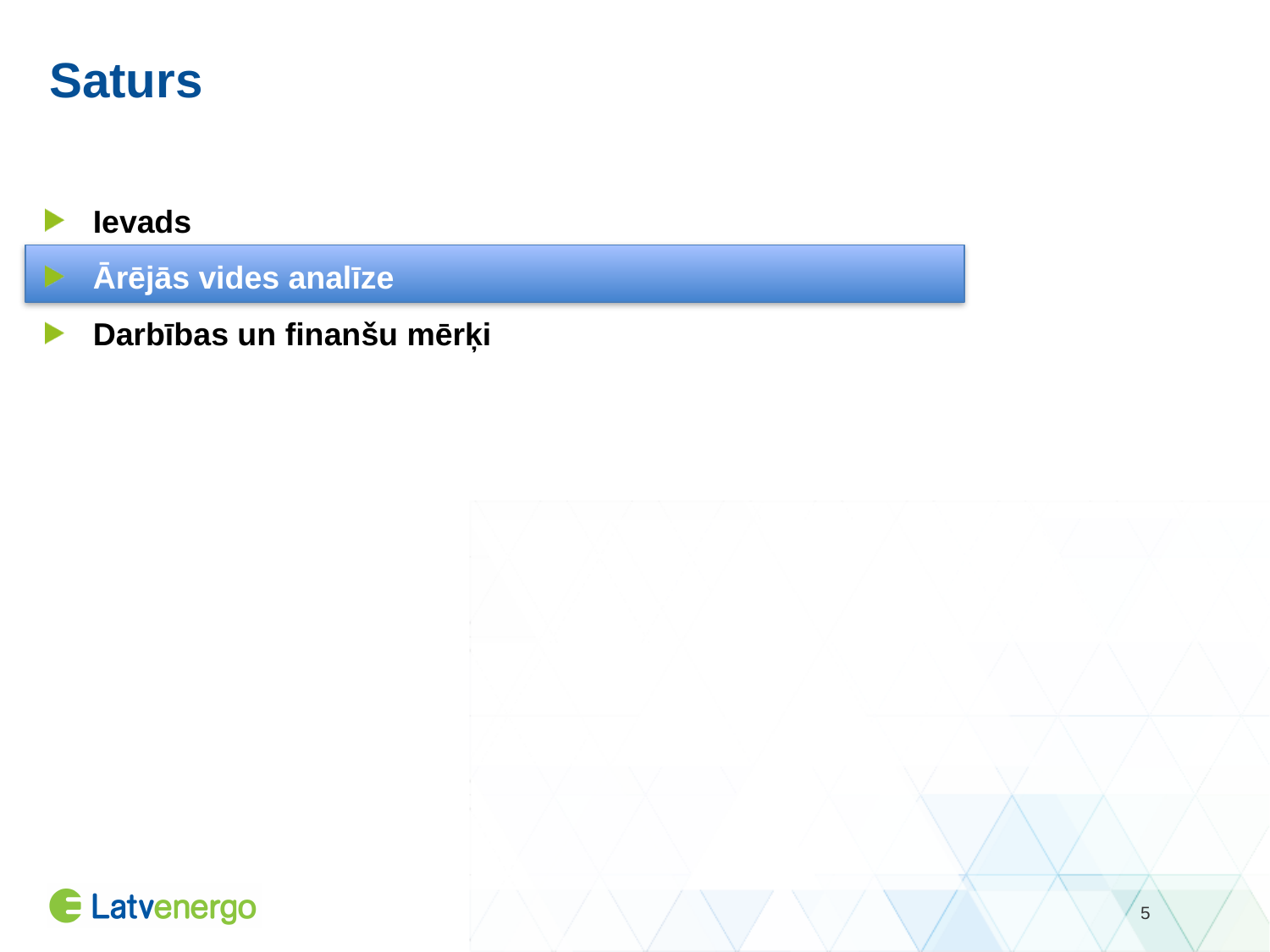

# Saturs
Ievads
Ārējās vides analīze
Darbības un finanšu mērķi

5